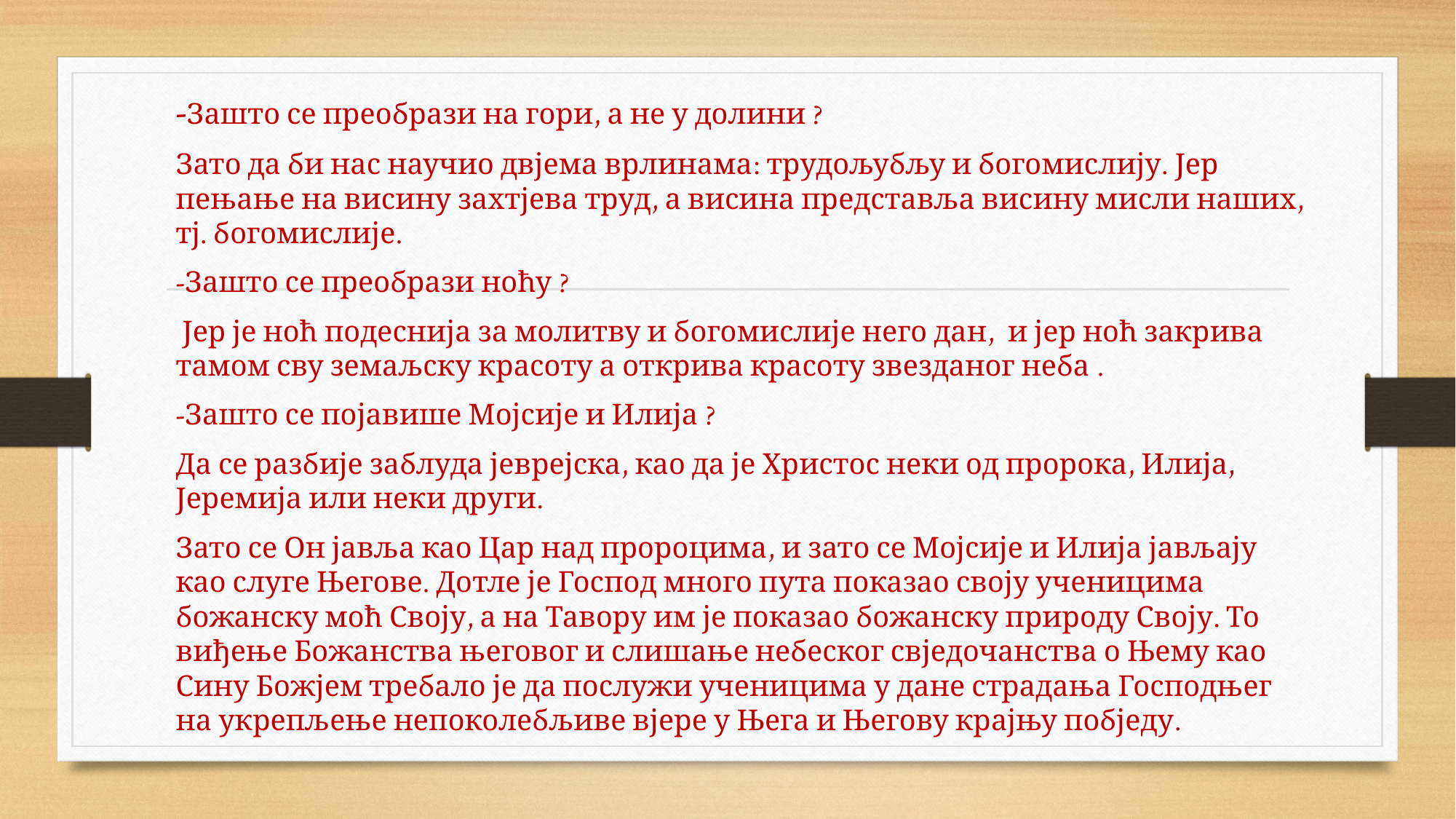

-Зашто се преобрази на гори, а не у долини ?
Зато да би нас научио двјема врлинама: трудољубљу и богомислију. Јер пењање на висину захтјева труд, а висина представља висину мисли наших, тј. богомислије.
-Зашто се преобрази ноћу ?
 Јер је ноћ подеснија за молитву и богомислије него дан,  и јер ноћ закрива тамом сву земаљску красоту а открива красоту звезданог неба .
-Зашто се појавише Мојсије и Илија ?
Да се разбије заблуда јеврејска, као да је Христос неки од пророка, Илија, Јеремија или неки други.
Зато се Он јавља као Цар над пророцима, и зато се Мојсије и Илија јављају као слуге Његове. Дотле је Господ много пута показао своју ученицима божанску моћ Своју, а на Тавору им је показао божанску природу Своју. То виђење Божанства његовог и слишање небеског свједочанства о Њему као Сину Божјем требало је да послужи ученицима у дане страдања Господњег на укрепљење непоколебљиве вјере у Њега и Његову крајњу побједу.